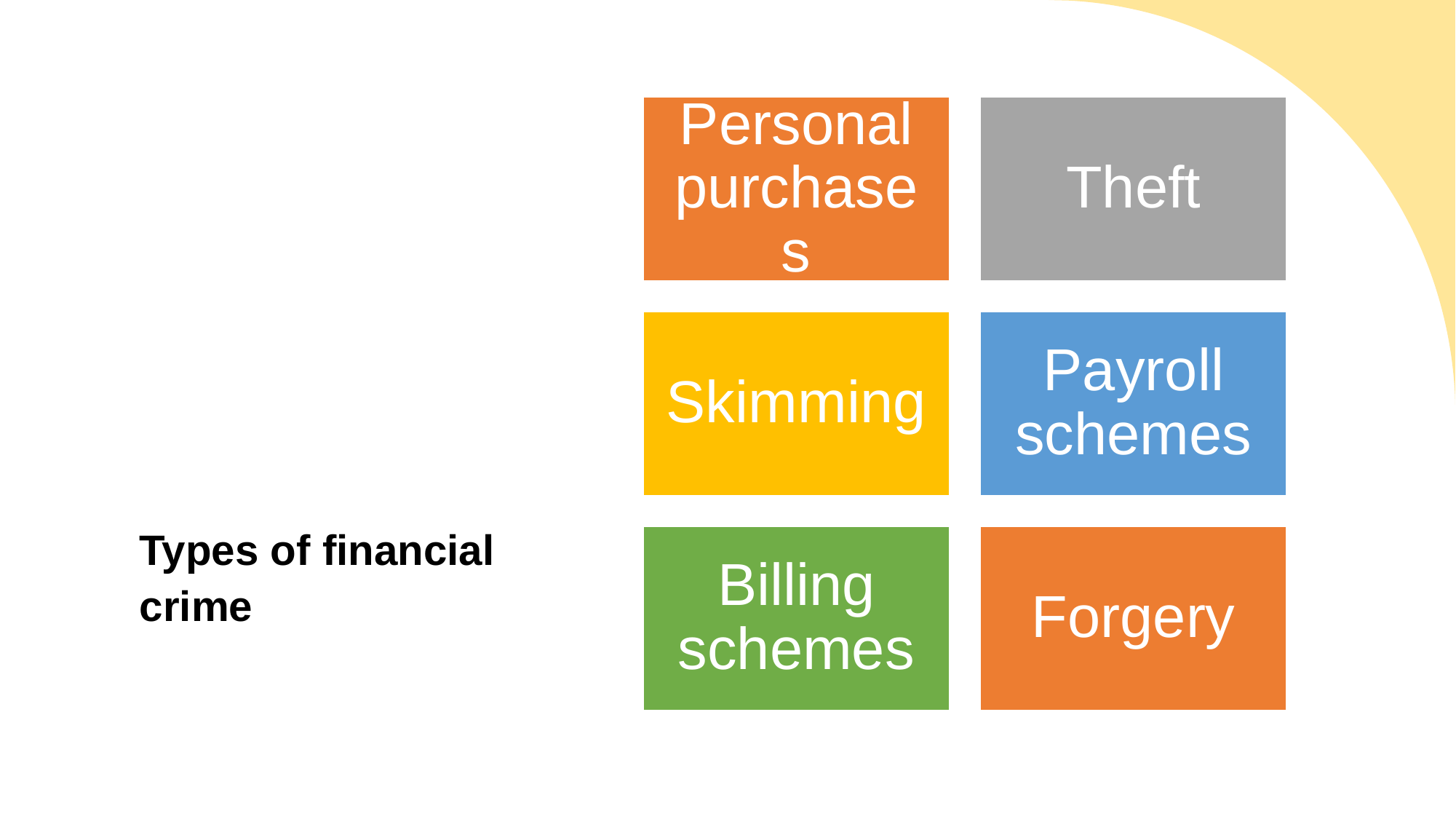

Personal purchases
Theft
Skimming
Payroll schemes
Billing schemes
Forgery
# Types of financial crime